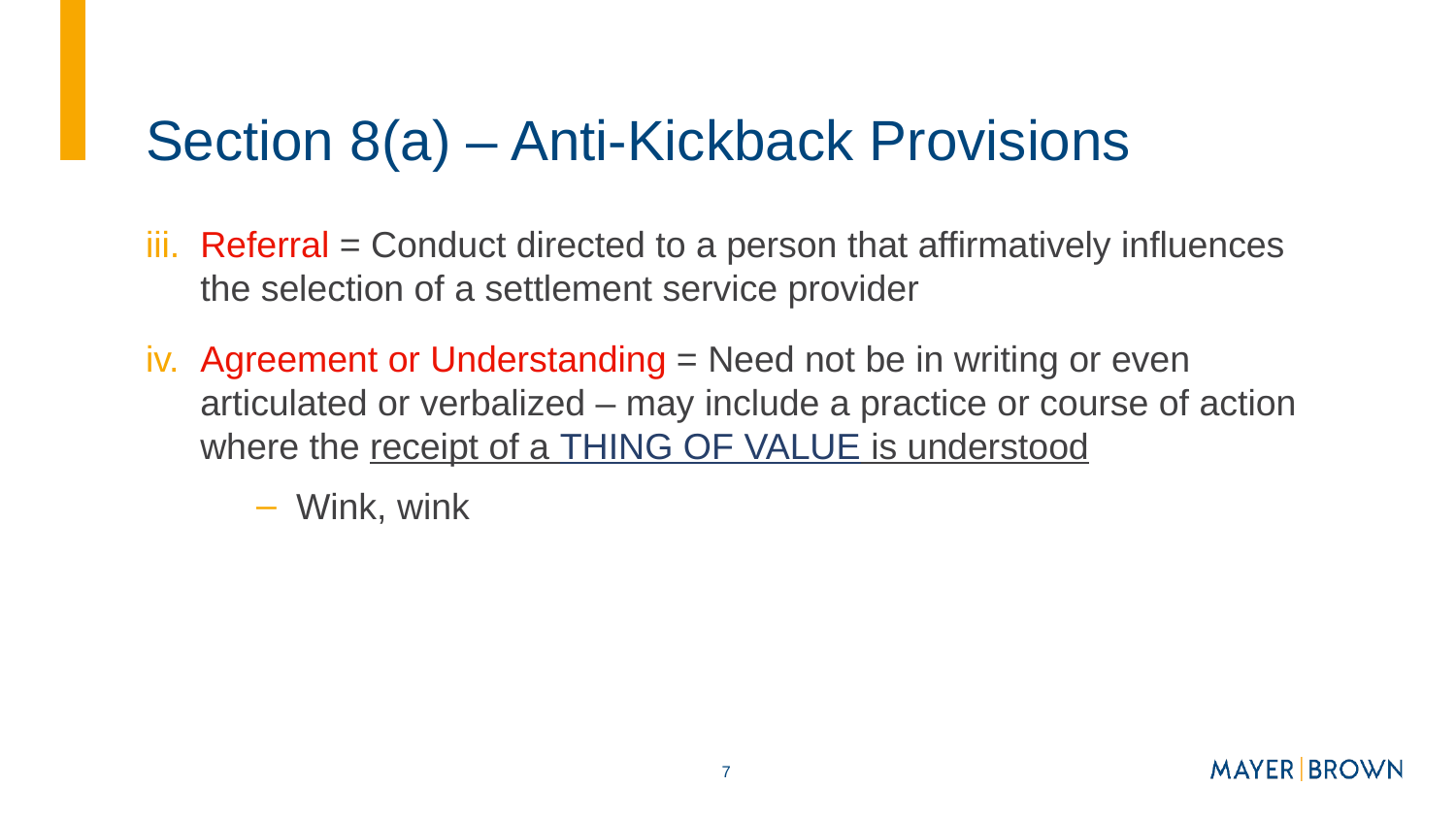

# Section 8(a) – Anti-Kickback Provisions
Referral = Conduct directed to a person that affirmatively influences the selection of a settlement service provider
Agreement or Understanding = Need not be in writing or even articulated or verbalized – may include a practice or course of action where the receipt of a THING OF VALUE is understood
Wink, wink
7